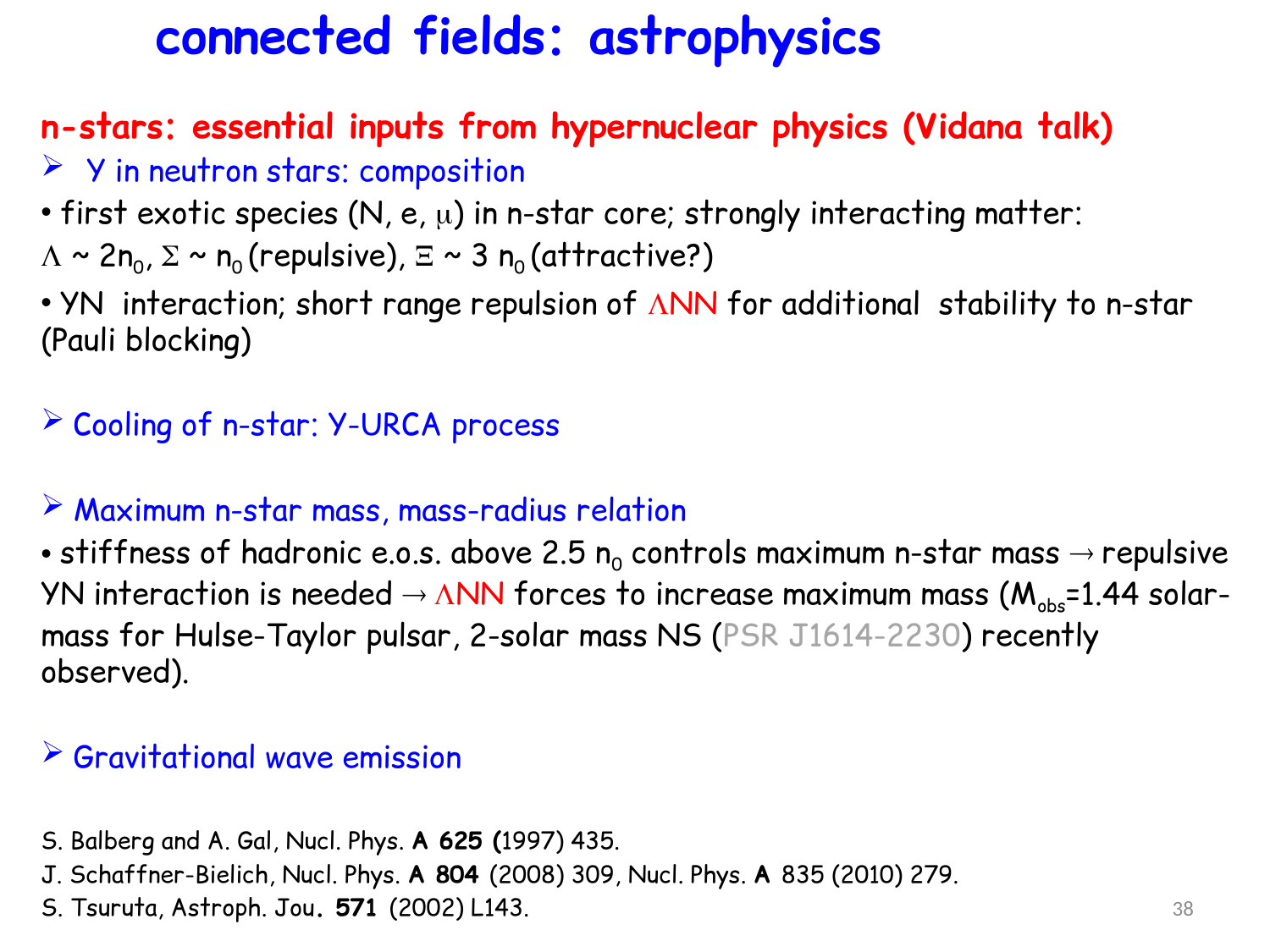

# connected fields: astrophysics
n-stars: essential inputs from hypernuclear physics (Vidana talk)
Y in neutron stars: composition
 first exotic species (N, e, μ) in n-star core; strongly interacting matter:
Λ ~ 2n0, Σ ~ n0 (repulsive), Ξ ~ 3 n0 (attractive?)
 YN  interaction; short range repulsion of ΛNN for additional  stability to n-star (Pauli blocking)

 Cooling of n-star: Y-URCA process

 Maximum n-star mass, mass-radius relation
 stiffness of hadronic e.o.s. above 2.5 n0 controls maximum n-star mass → repulsive YN interaction is needed → ΛNN forces to increase maximum mass (Mobs=1.44 solar-mass for Hulse-Taylor pulsar, 2-solar mass NS (PSR J1614-2230) recently observed).

 Gravitational wave emission

S. Balberg and A. Gal, Nucl. Phys. A 625 (1997) 435.
J. Schaffner-Bielich, Nucl. Phys. A 804 (2008) 309, Nucl. Phys. A 835 (2010) 279.
S. Tsuruta, Astroph. Jou. 571 (2002) L143.
38